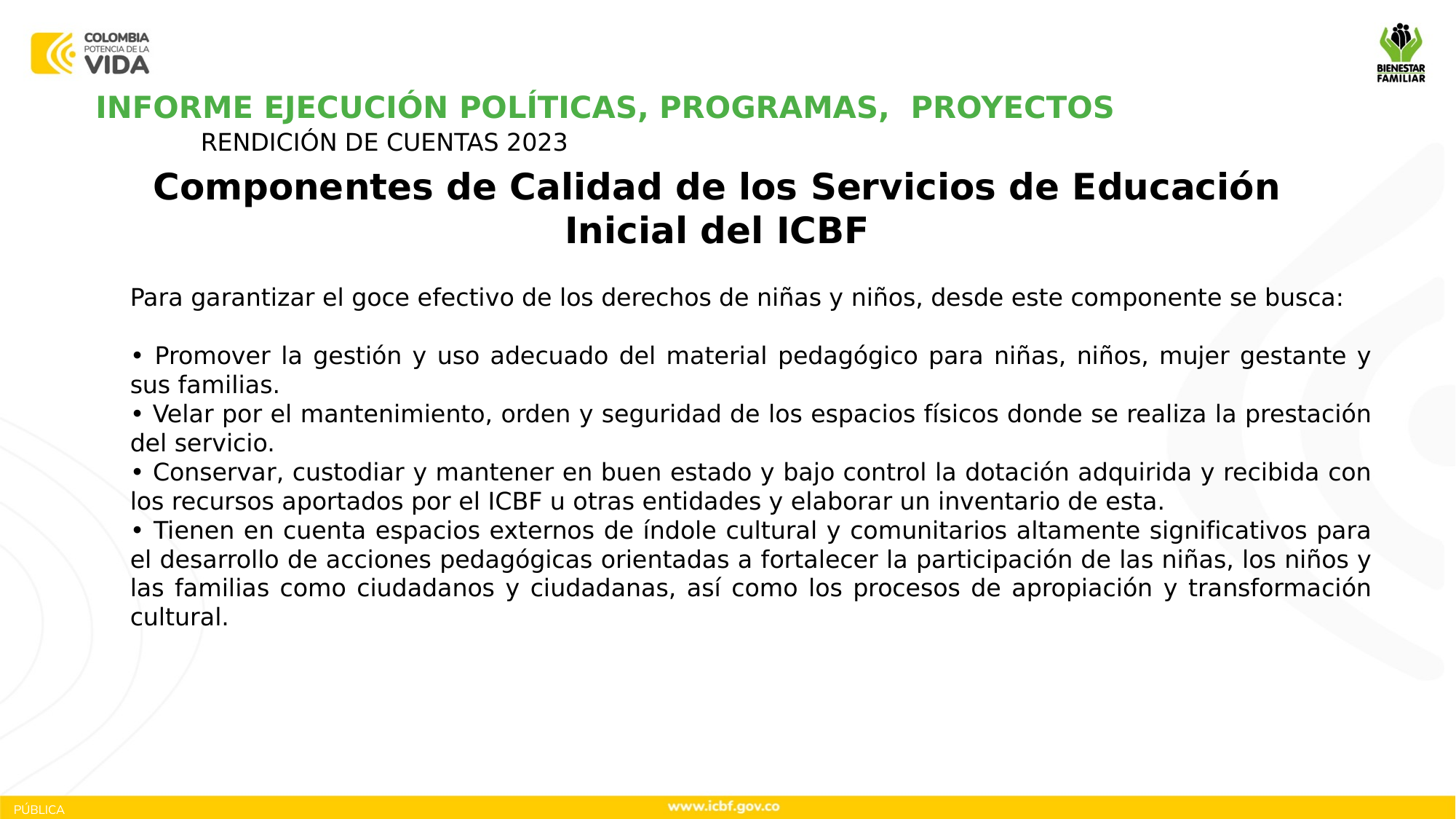

INFORME EJECUCIÓN POLÍTICAS, PROGRAMAS,  PROYECTOS
RENDICIÓN DE CUENTAS 2023
Componentes de Calidad de los Servicios de Educación Inicial del ICBF

Para garantizar el goce efectivo de los derechos de niñas y niños, desde este componente se busca:

• Promover la gestión y uso adecuado del material pedagógico para niñas, niños, mujer gestante y sus familias.
• Velar por el mantenimiento, orden y seguridad de los espacios físicos donde se realiza la prestación del servicio.
• Conservar, custodiar y mantener en buen estado y bajo control la dotación adquirida y recibida con los recursos aportados por el ICBF u otras entidades y elaborar un inventario de esta.
• Tienen en cuenta espacios externos de índole cultural y comunitarios altamente significativos para el desarrollo de acciones pedagógicas orientadas a fortalecer la participación de las niñas, los niños y las familias como ciudadanos y ciudadanas, así como los procesos de apropiación y transformación cultural.
PÚBLICA